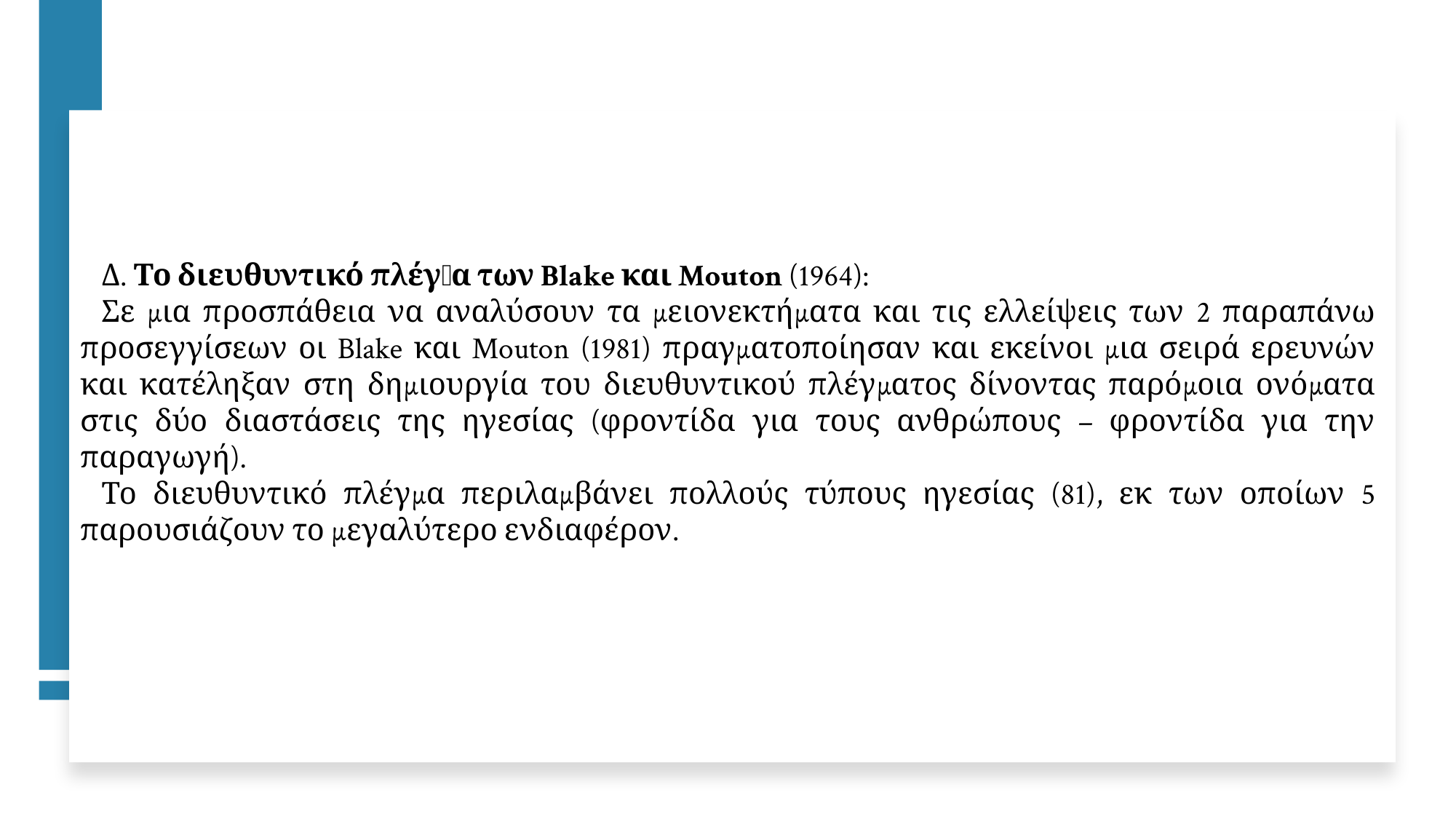

Δ. Το διευθυντικό πλέγμα των Blake και Mouton (1964):
Σε μια προσπάθεια να αναλύσουν τα μειονεκτήματα και τις ελλείψεις των 2 παραπάνω προσεγγίσεων οι Blake και Mouton (1981) πραγματοποίησαν και εκείνοι μια σειρά ερευνών και κατέληξαν στη δημιουργία του διευθυντικού πλέγματος δίνοντας παρόμοια ονόματα στις δύο διαστάσεις της ηγεσίας (φροντίδα για τους ανθρώπους – φροντίδα για την παραγωγή).
Το διευθυντικό πλέγμα περιλαμβάνει πολλούς τύπους ηγεσίας (81), εκ των οποίων 5 παρουσιάζουν το μεγαλύτερο ενδιαφέρον.